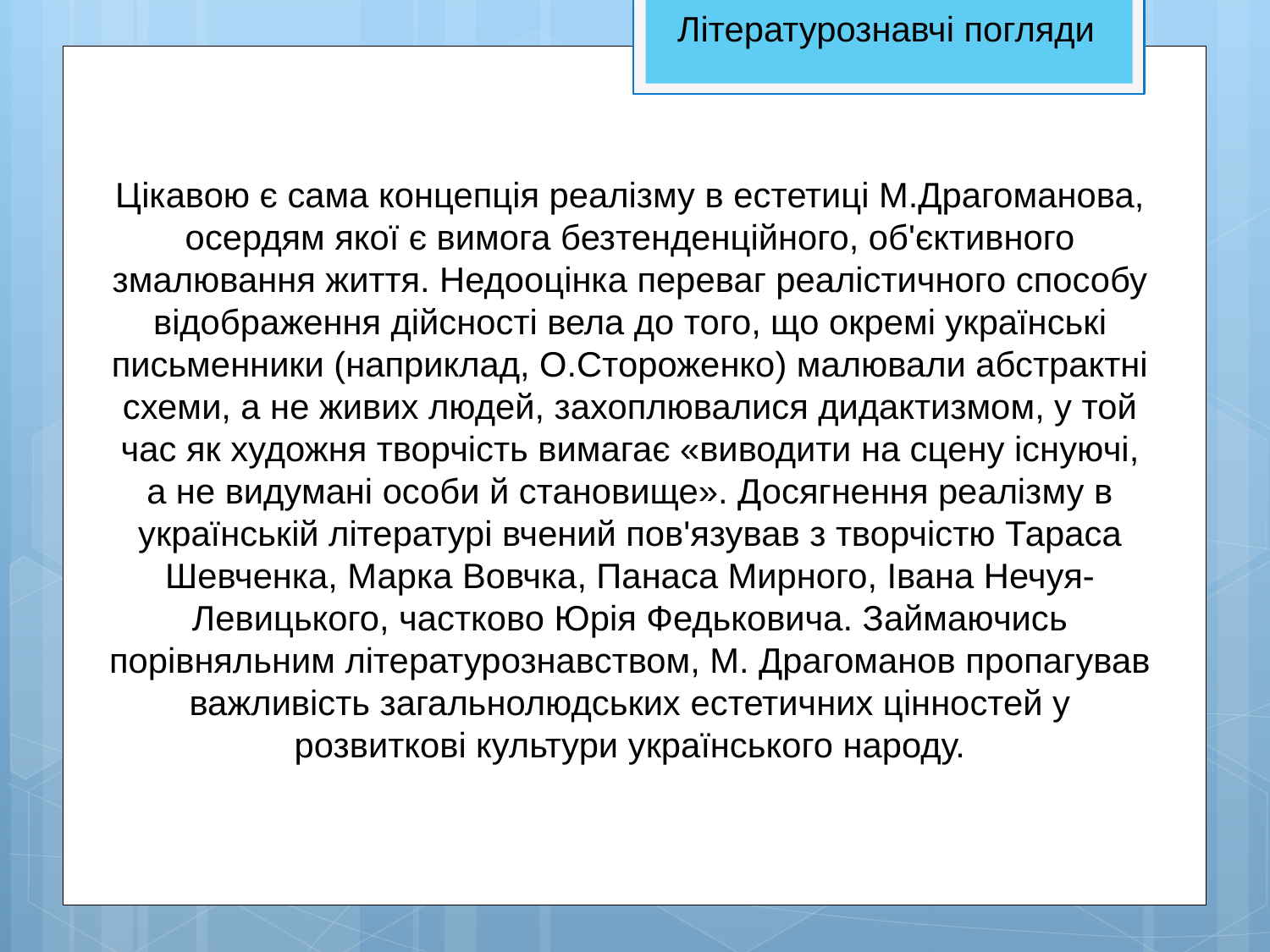

Літературознавчі погляди
Цікавою є сама концепція реалізму в естетиці М.Драгоманова, осердям якої є вимога безтенденційного, об'єктивного змалювання життя. Недооцінка переваг реалістичного способу відображення дійсності вела до того, що окремі українські письменники (наприклад, О.Стороженко) малювали абстрактні схеми, а не живих людей, захоплювалися дидактизмом, у той час як художня творчість вимагає «виводити на сцену існуючі, а не видумані особи й становище». Досягнення реалізму в українській літературі вчений пов'язував з творчістю Тараса Шевченка, Марка Вовчка, Панаса Мирного, Івана Нечуя-Левицького, частково Юрія Федьковича. Займаючись порівняльним літературознавством, М. Драгоманов пропагував важливість загальнолюдських естетичних цінностей у розвиткові культури українського народу.